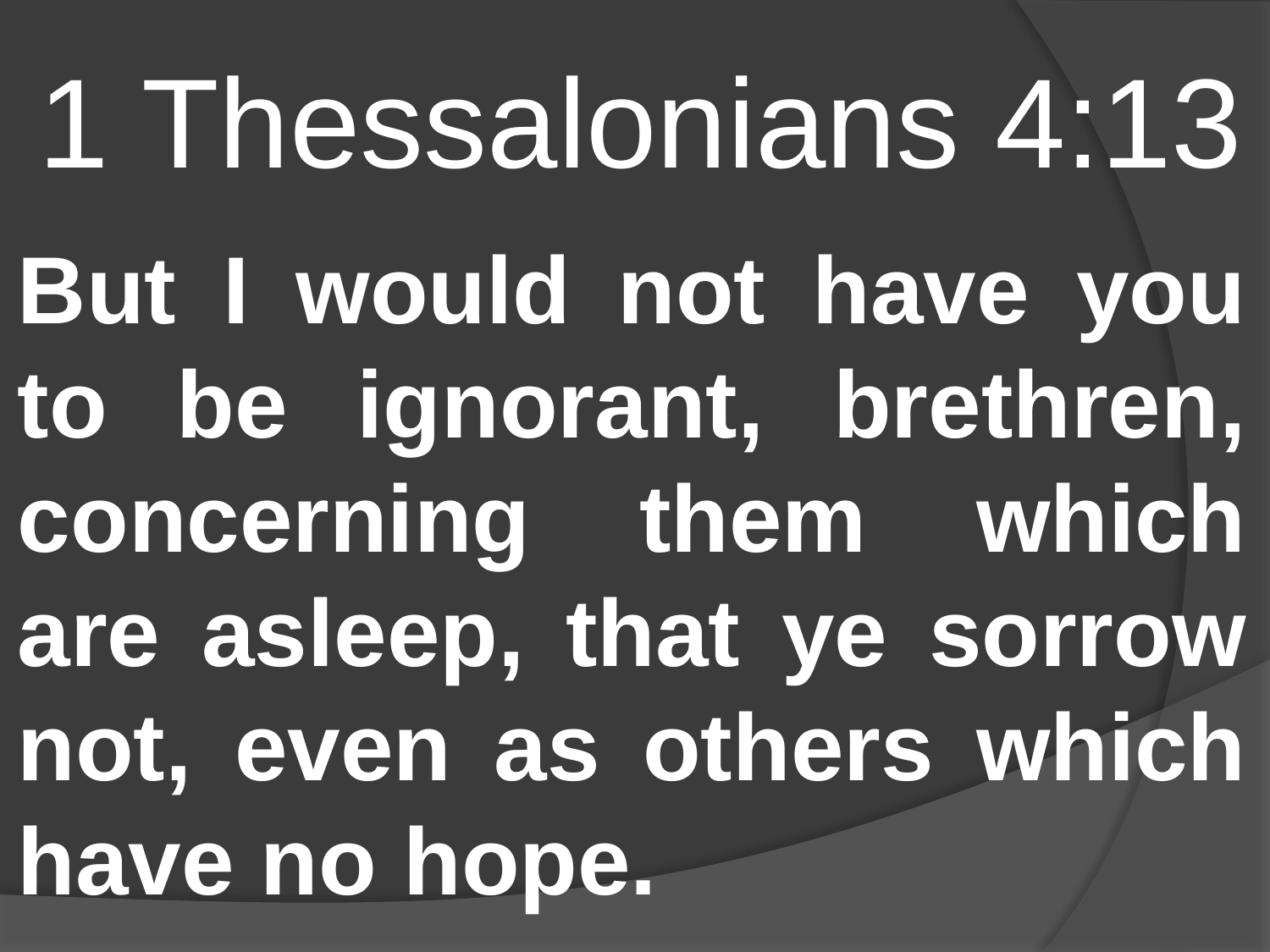

# 1 Thessalonians 4:13
But I would not have you to be ignorant, brethren, concerning them which are asleep, that ye sorrow not, even as others which have no hope.